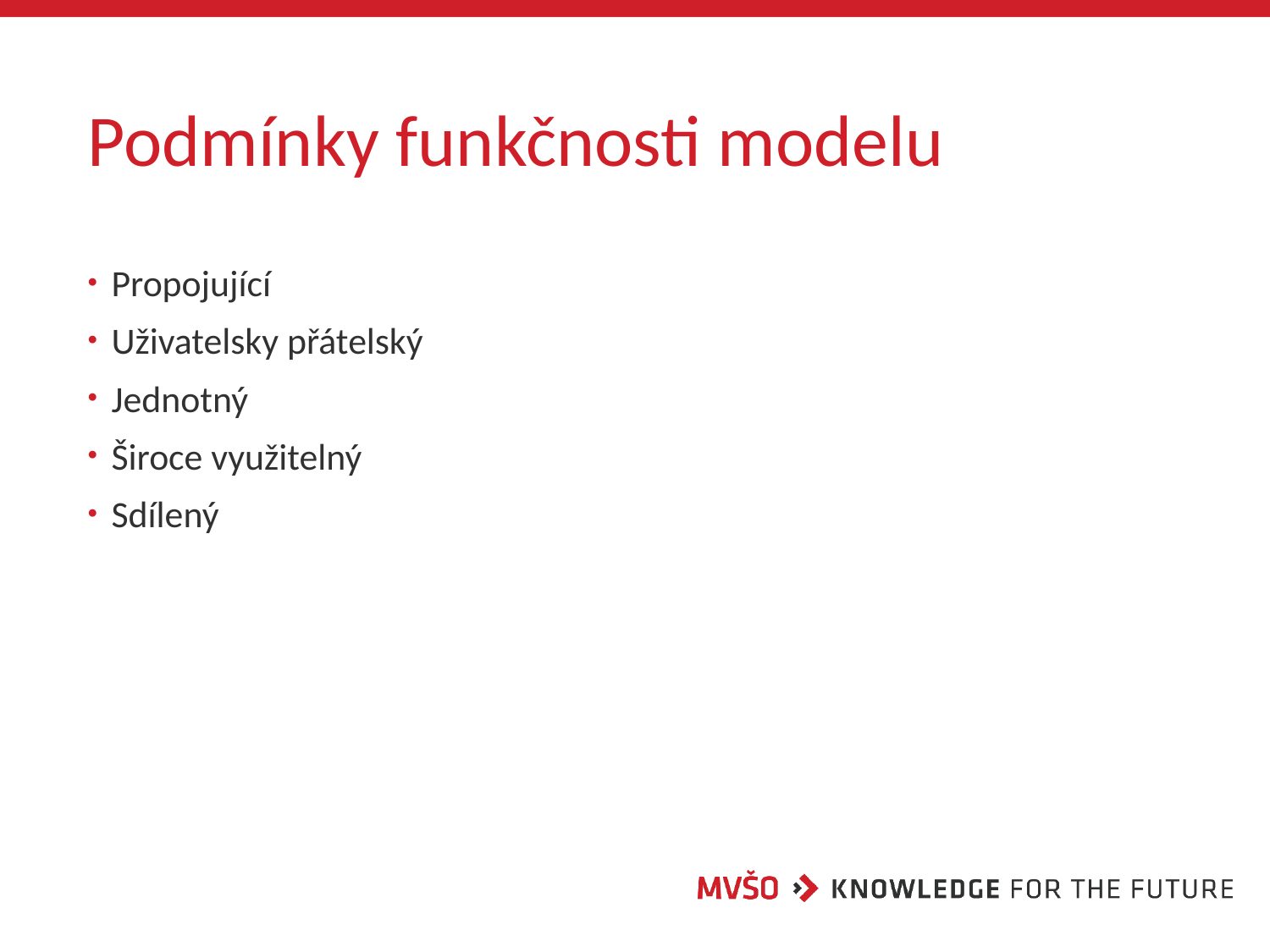

# Podmínky funkčnosti modelu
Propojující
Uživatelsky přátelský
Jednotný
Široce využitelný
Sdílený